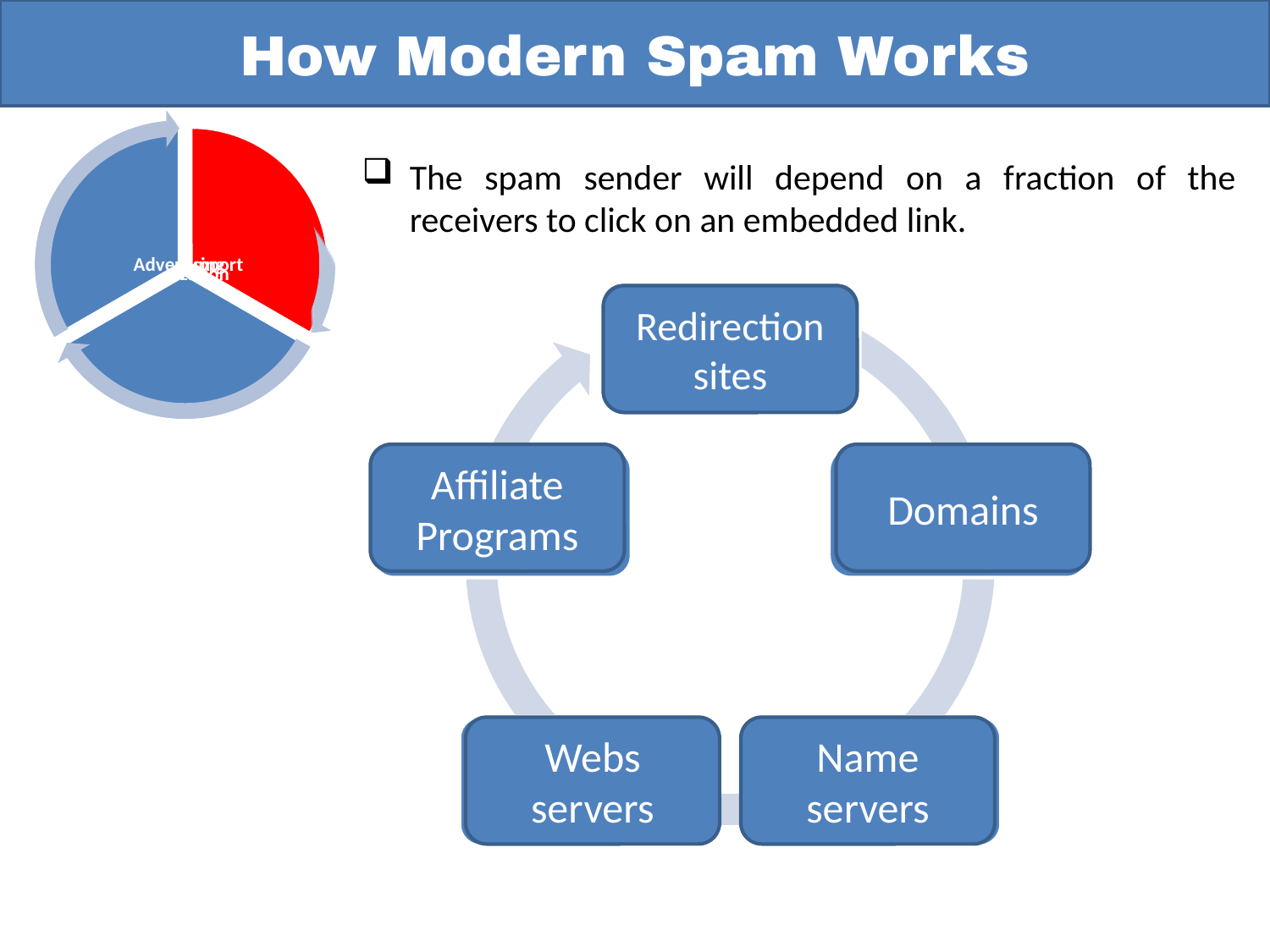

How Modern Spam Works

Click support
Realization
Advertising
Click support
Realization
Advertising
The spam sender will depend on a fraction of the receivers to click on an embedded link.
Redirection sites
Domains
Name servers
Webs servers
Affiliate Programs
Redirection sites

Affiliate Programs

Domains

Webs servers

Name servers